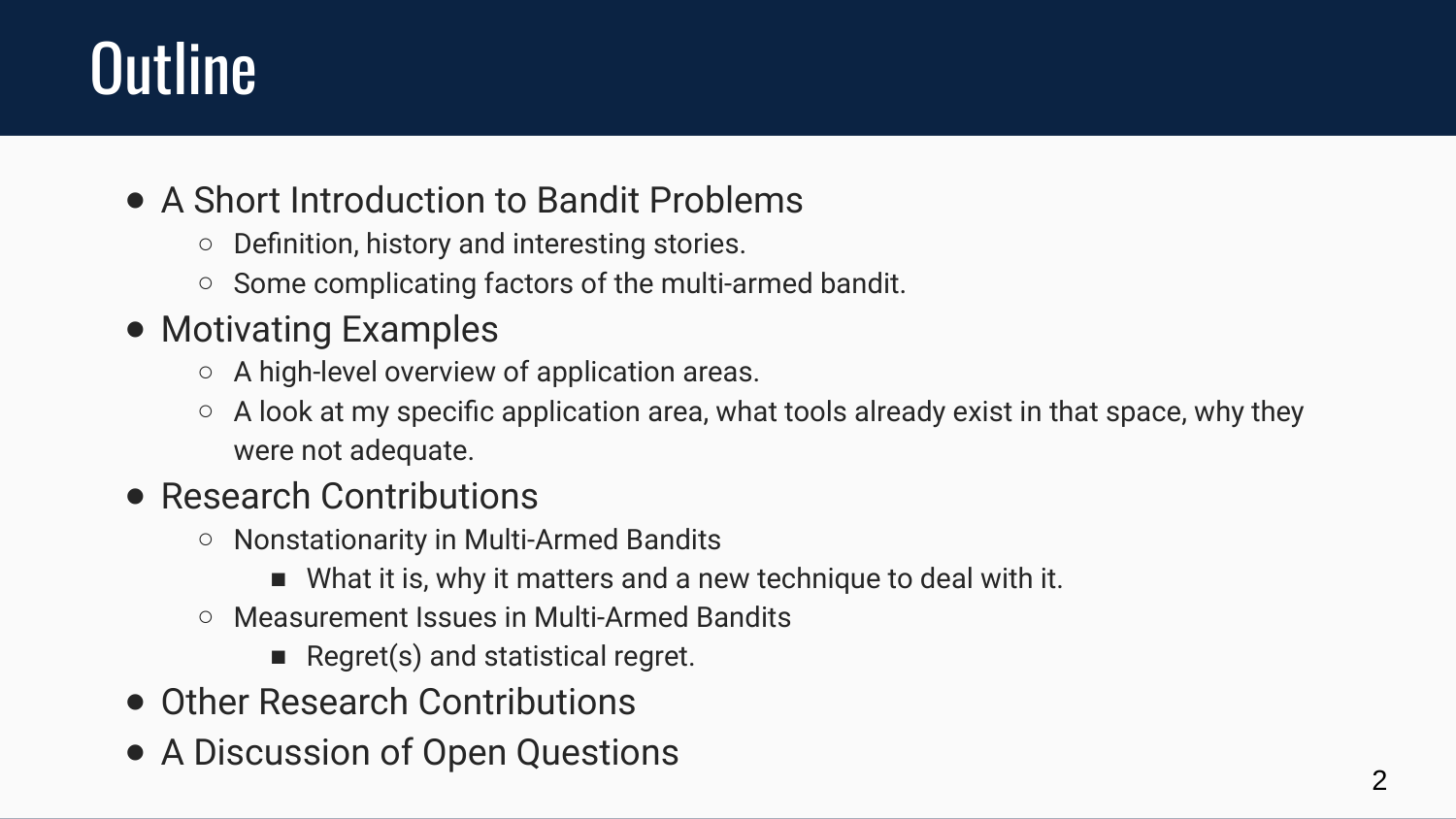

# Outline
A Short Introduction to Bandit Problems
Definition, history and interesting stories.
Some complicating factors of the multi-armed bandit.
Motivating Examples
A high-level overview of application areas.
A look at my specific application area, what tools already exist in that space, why they were not adequate.
Research Contributions
Nonstationarity in Multi-Armed Bandits
What it is, why it matters and a new technique to deal with it.
Measurement Issues in Multi-Armed Bandits
Regret(s) and statistical regret.
Other Research Contributions
A Discussion of Open Questions
2